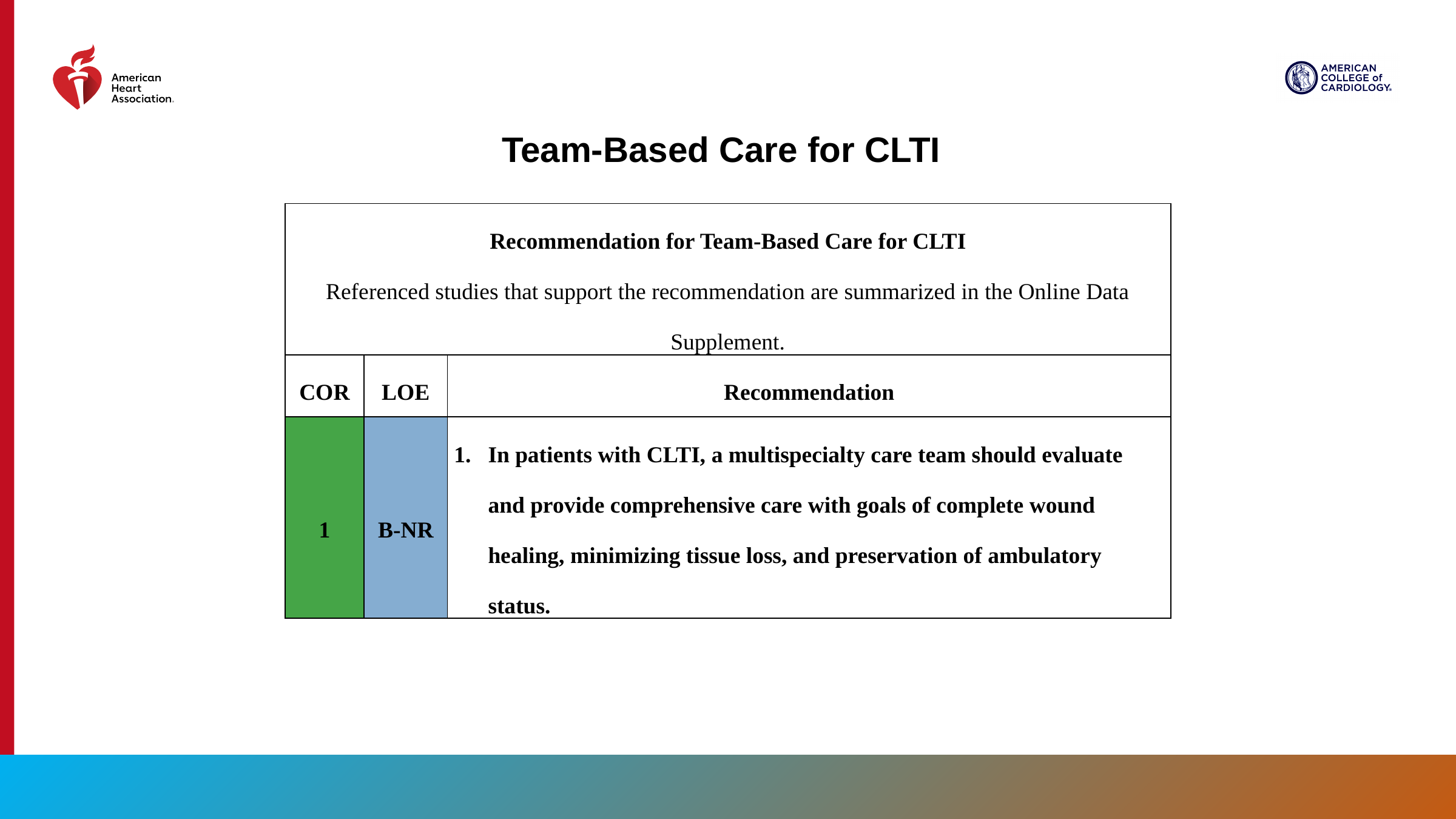

Team-Based Care for CLTI
| Recommendation for Team-Based Care for CLTI Referenced studies that support the recommendation are summarized in the Online Data Supplement. |  |  |
| --- | --- | --- |
| COR | LOE | Recommendation |
| 1 | B-NR | In patients with CLTI, a multispecialty care team should evaluate and provide comprehensive care with goals of complete wound healing, minimizing tissue loss, and preservation of ambulatory status. |
99